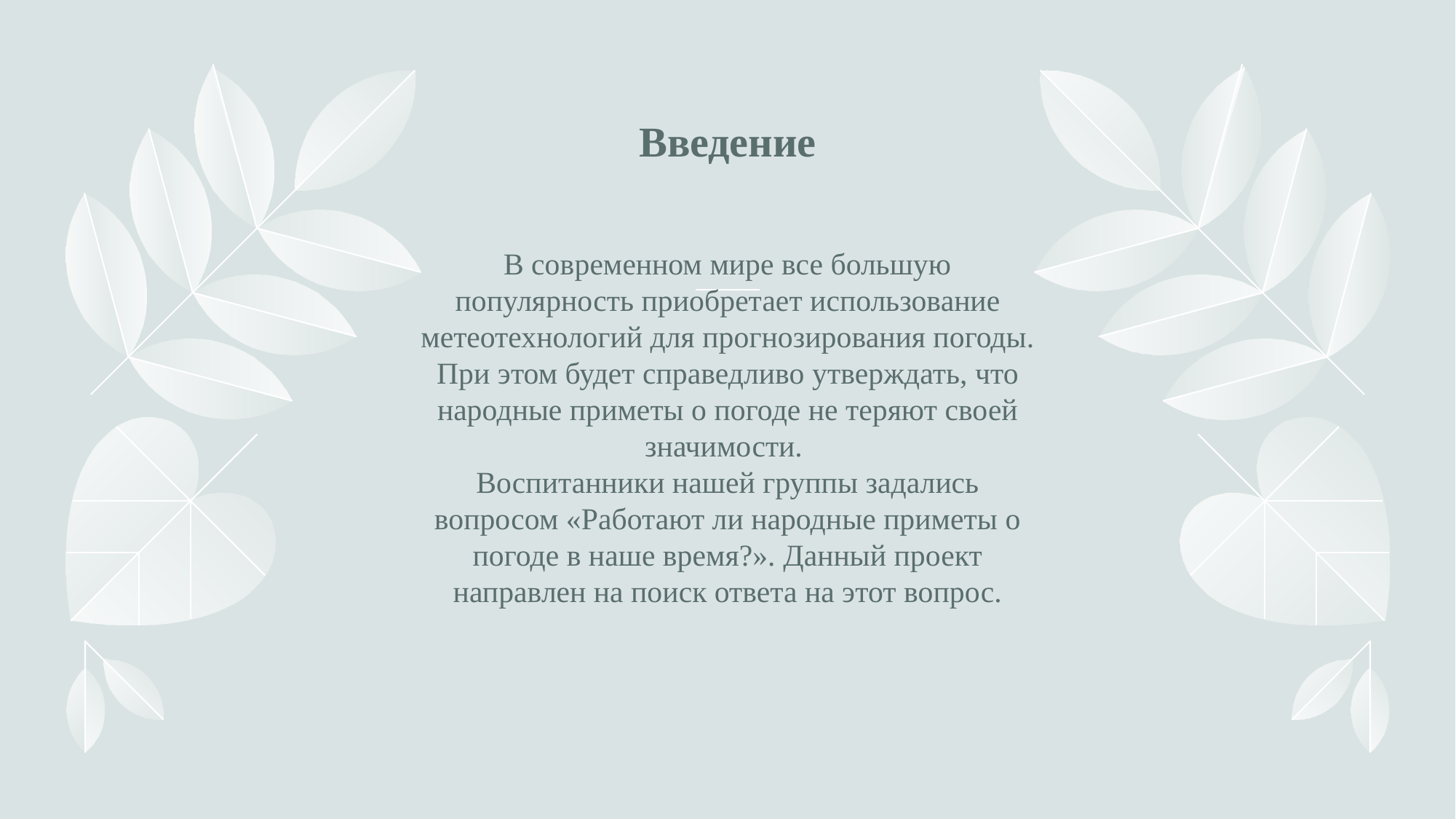

Введение
В современном мире все большую популярность приобретает использование метеотехнологий для прогнозирования погоды. При этом будет справедливо утверждать, что народные приметы о погоде не теряют своей значимости.
Воспитанники нашей группы задались вопросом «Работают ли народные приметы о погоде в наше время?». Данный проект направлен на поиск ответа на этот вопрос.